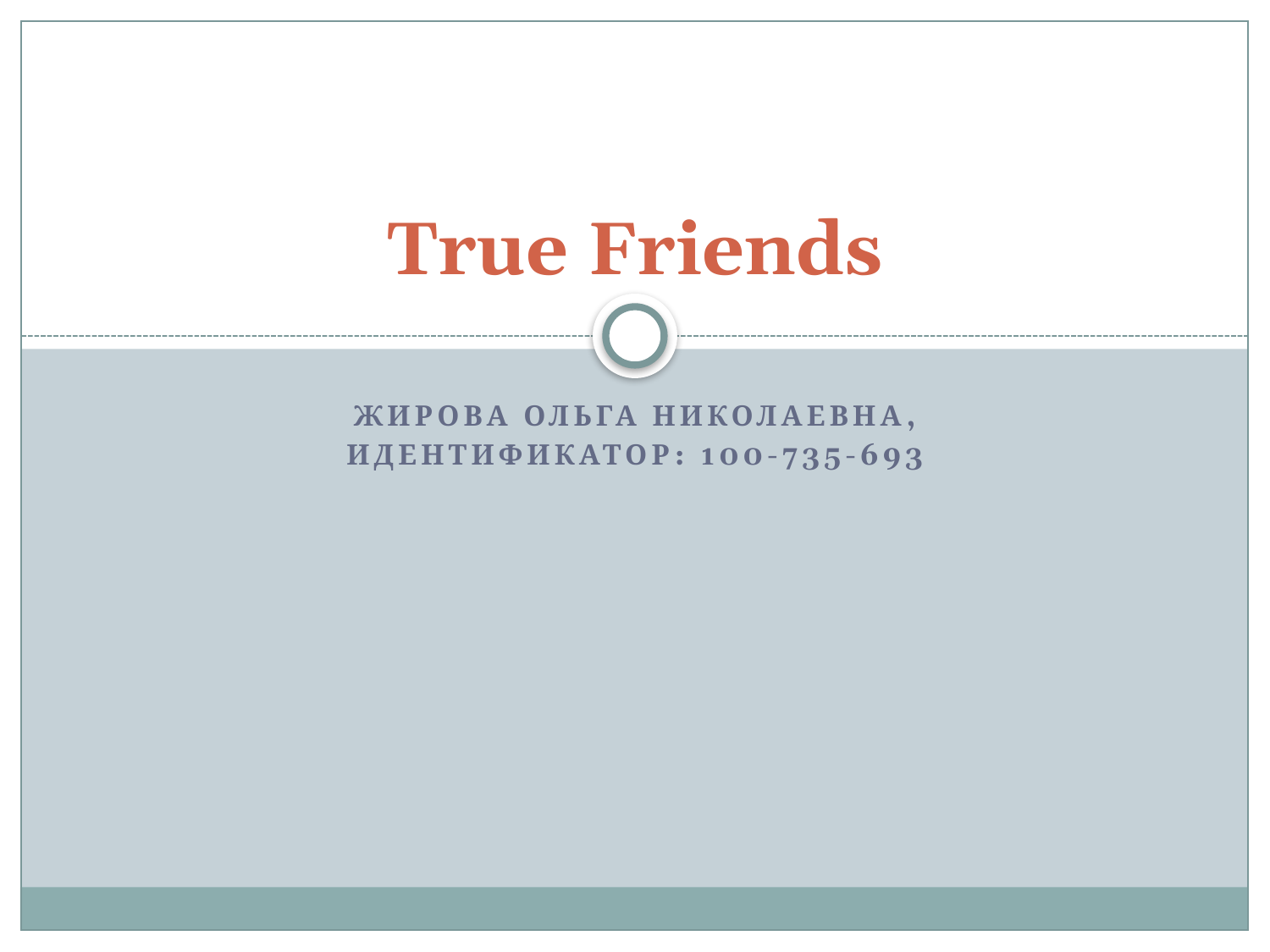

# True Friends
Жирова Ольга Николаевна,
Идентификатор: 100-735-693